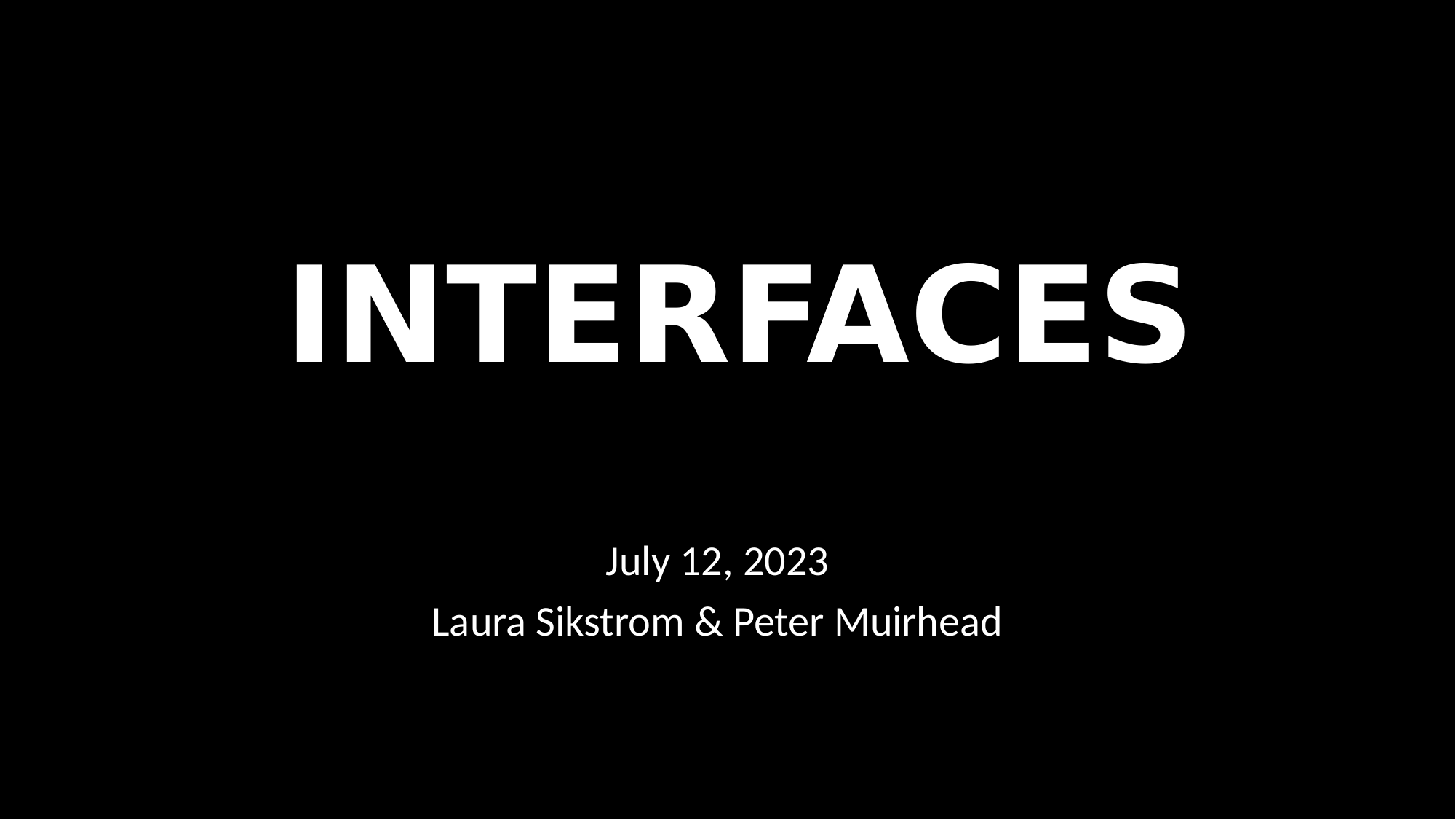

# INTERFACES
July 12, 2023
Laura Sikstrom & Peter Muirhead